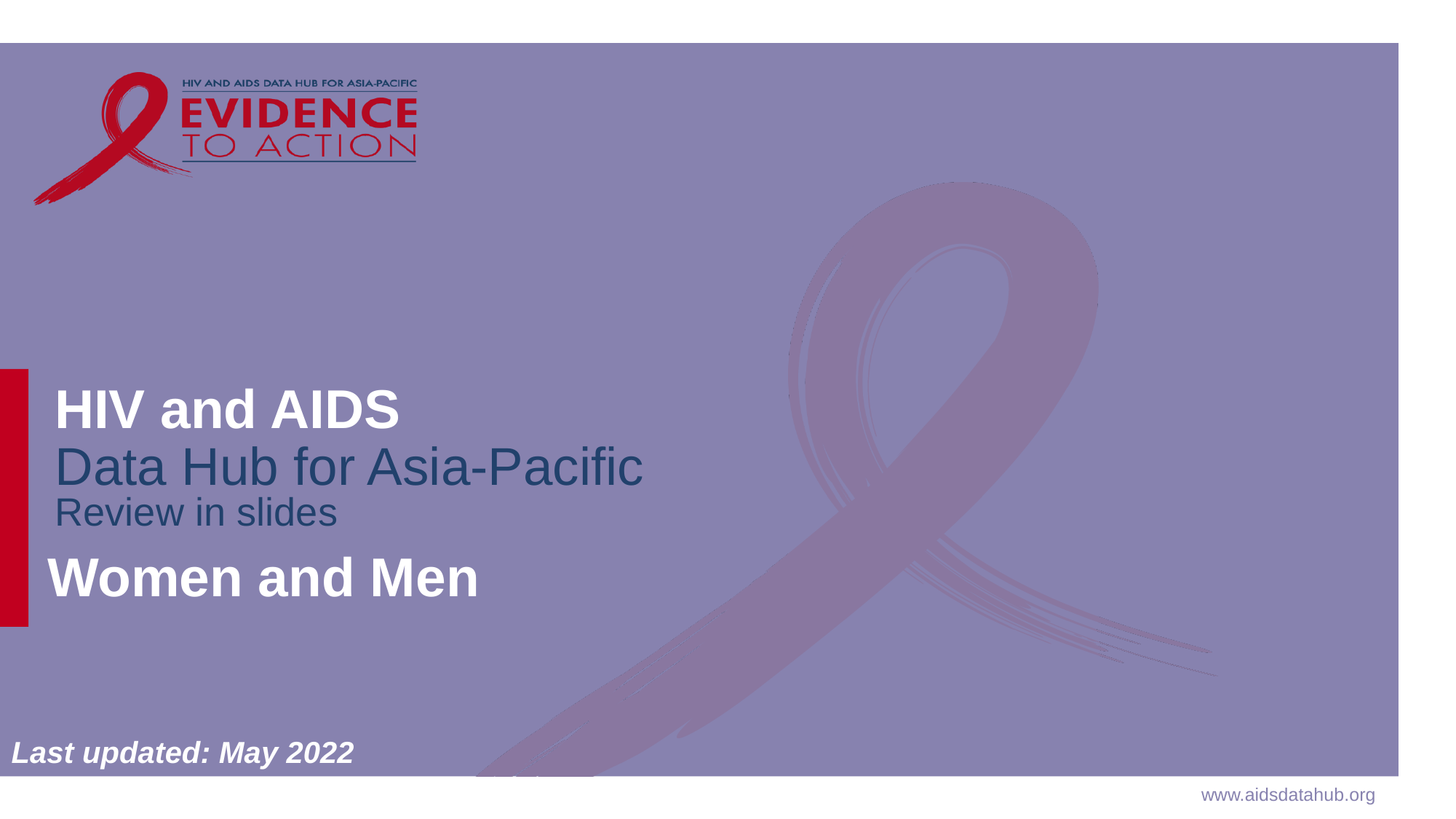

# Women and Men
Last updated: May 2022